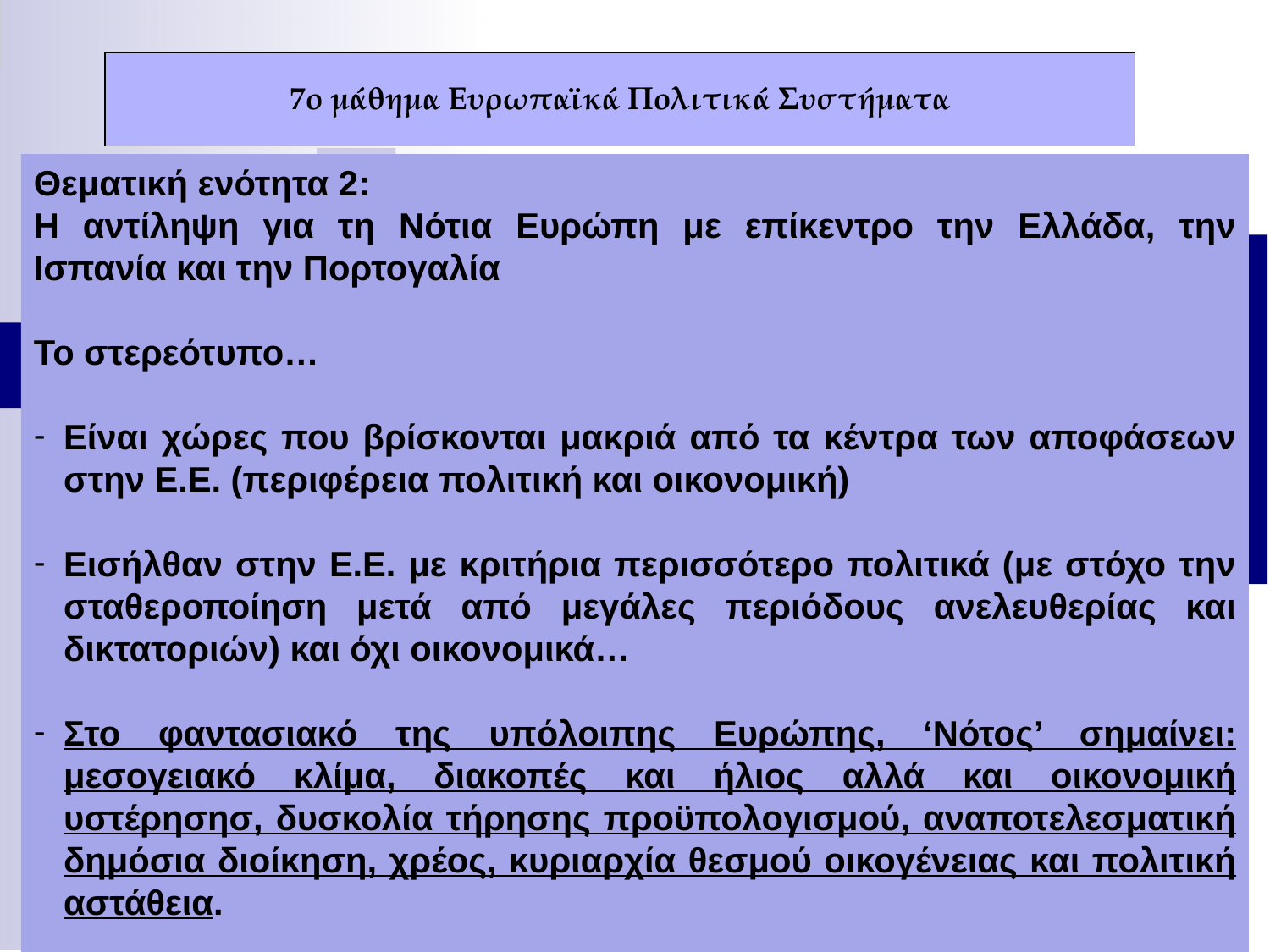

7ο μάθημα Ευρωπαϊκά Πολιτικά Συστήματα

Θεματική ενότητα 2:
H αντίληψη για τη Νότια Ευρώπη με επίκεντρο την Ελλάδα, την Ισπανία και την Πορτογαλία

Το στερεότυπο…

Είναι χώρες που βρίσκονται μακριά από τα κέντρα των αποφάσεων στην Ε.Ε. (περιφέρεια πολιτική και οικονομική)

Εισήλθαν στην Ε.Ε. με κριτήρια περισσότερο πολιτικά (με στόχο την σταθεροποίηση μετά από μεγάλες περιόδους ανελευθερίας και δικτατοριών) και όχι οικονομικά…

Στο φαντασιακό της υπόλοιπης Ευρώπης, ‘Νότος’ σημαίνει: μεσογειακό κλίμα, διακοπές και ήλιος αλλά και οικονομική υστέρησησ, δυσκολία τήρησης προϋπολογισμού, αναποτελεσματική δημόσια διοίκηση, χρέος, κυριαρχία θεσμού οικογένειας και πολιτική αστάθεια.